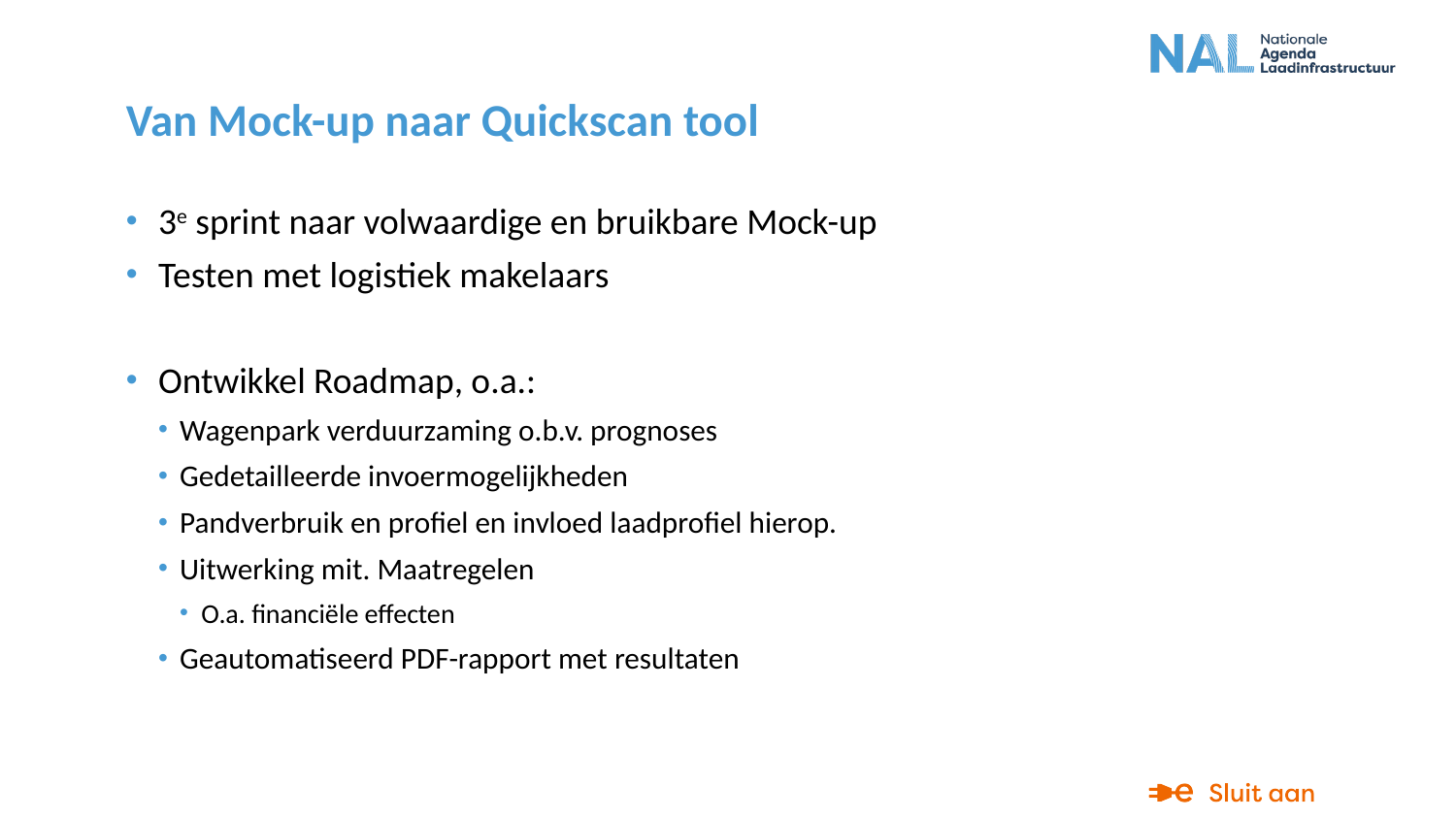

# Van Mock-up naar Quickscan tool
3e sprint naar volwaardige en bruikbare Mock-up
Testen met logistiek makelaars

Ontwikkel Roadmap, o.a.:
Wagenpark verduurzaming o.b.v. prognoses
Gedetailleerde invoermogelijkheden
Pandverbruik en profiel en invloed laadprofiel hierop.
Uitwerking mit. Maatregelen
O.a. financiële effecten
Geautomatiseerd PDF-rapport met resultaten